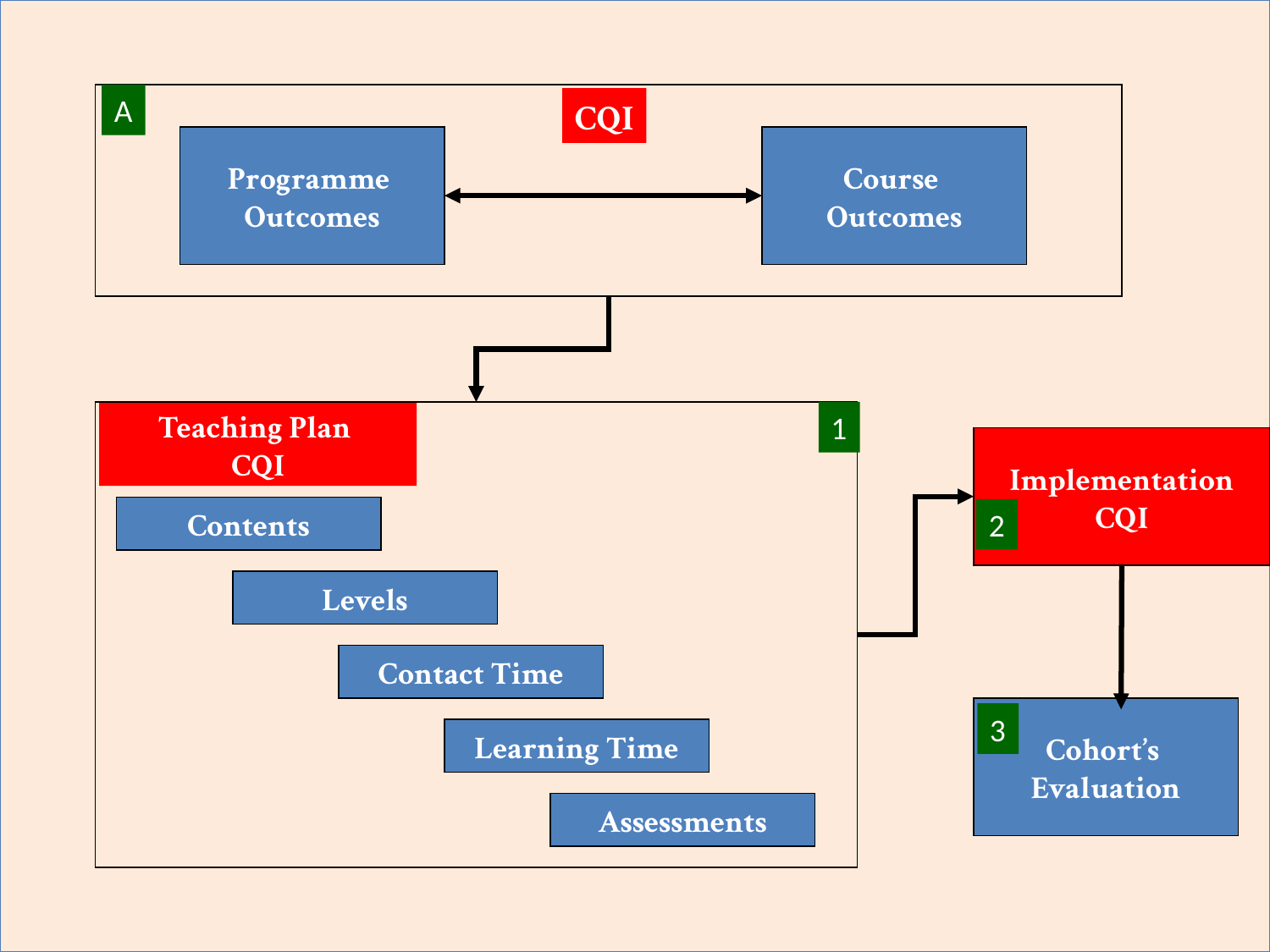

A
CQI
Programme
Outcomes
Course
Outcomes

Teaching Plan
CQI
1
Implementation
CQI
Contents
2
Levels
Contact Time
Cohort’s
Evaluation
3
Learning Time
Assessments